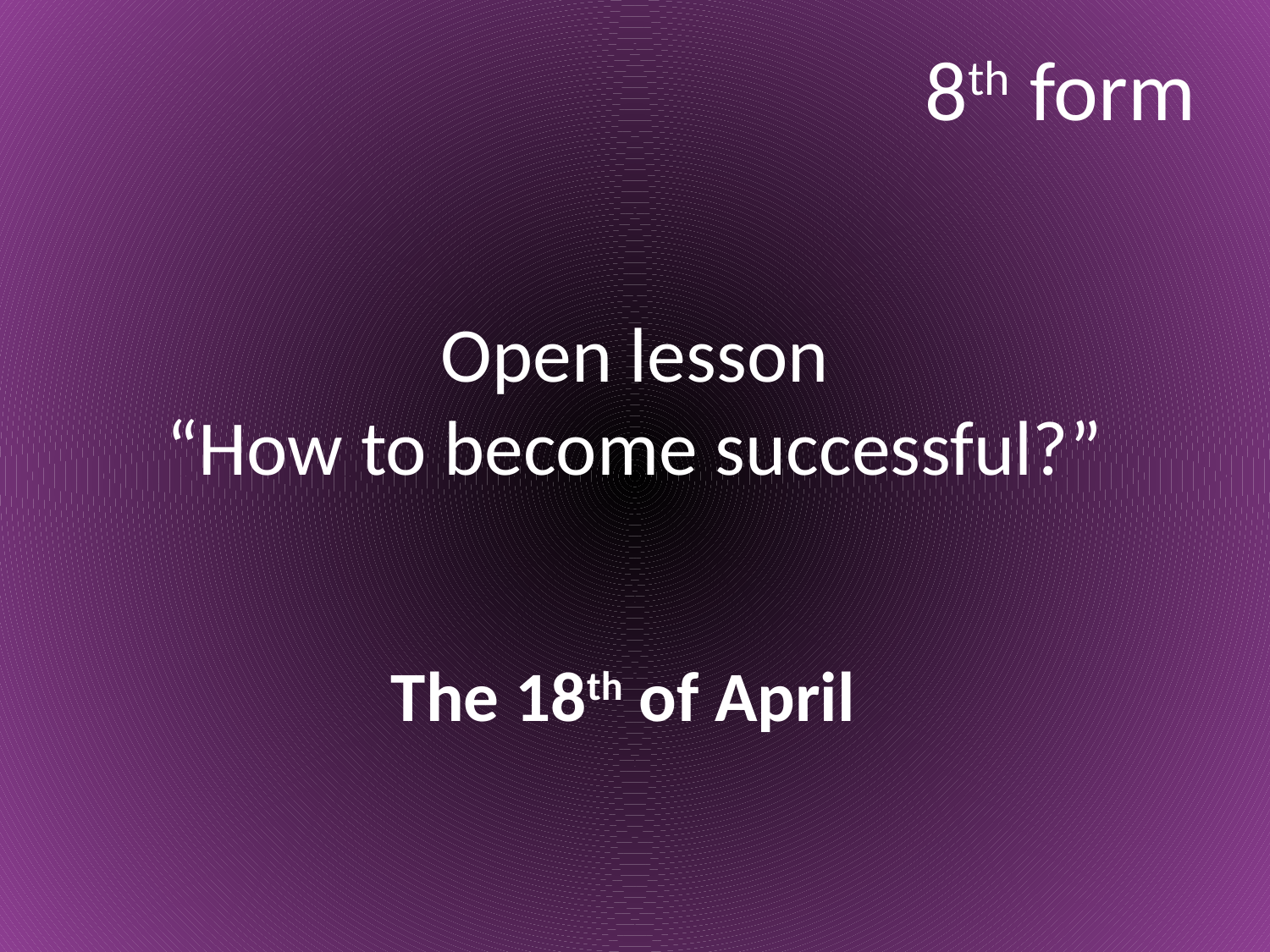

8th form
# Open lesson “How to become successful?”
The 18th of April